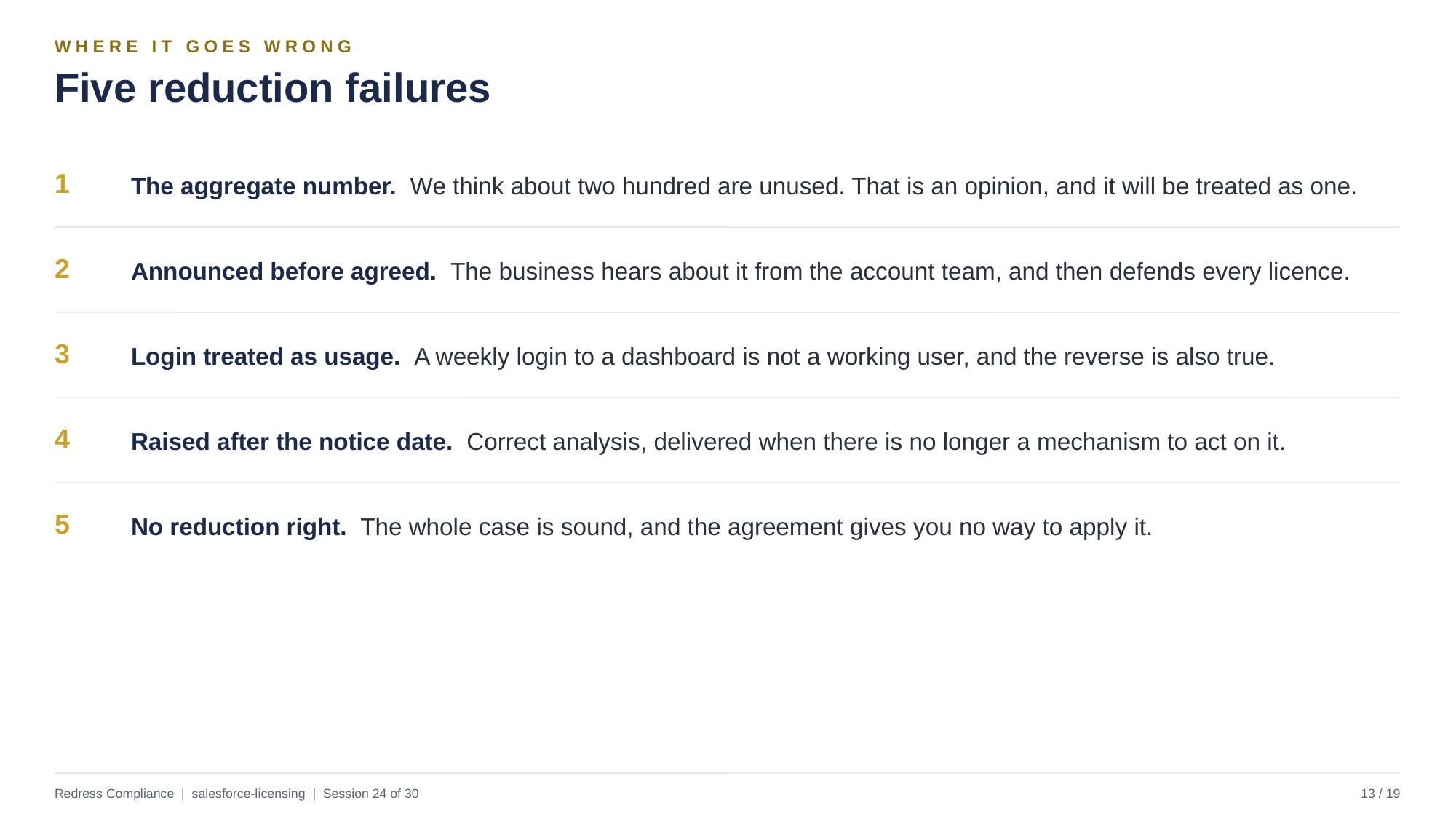

WHERE IT GOES WRONG
Five reduction failures
The aggregate number.  We think about two hundred are unused. That is an opinion, and it will be treated as one.
1

Announced before agreed.  The business hears about it from the account team, and then defends every licence.
2

Login treated as usage.  A weekly login to a dashboard is not a working user, and the reverse is also true.
3

Raised after the notice date.  Correct analysis, delivered when there is no longer a mechanism to act on it.
4

No reduction right.  The whole case is sound, and the agreement gives you no way to apply it.
5

Redress Compliance  |  salesforce-licensing  |  Session 24 of 30
13 / 19